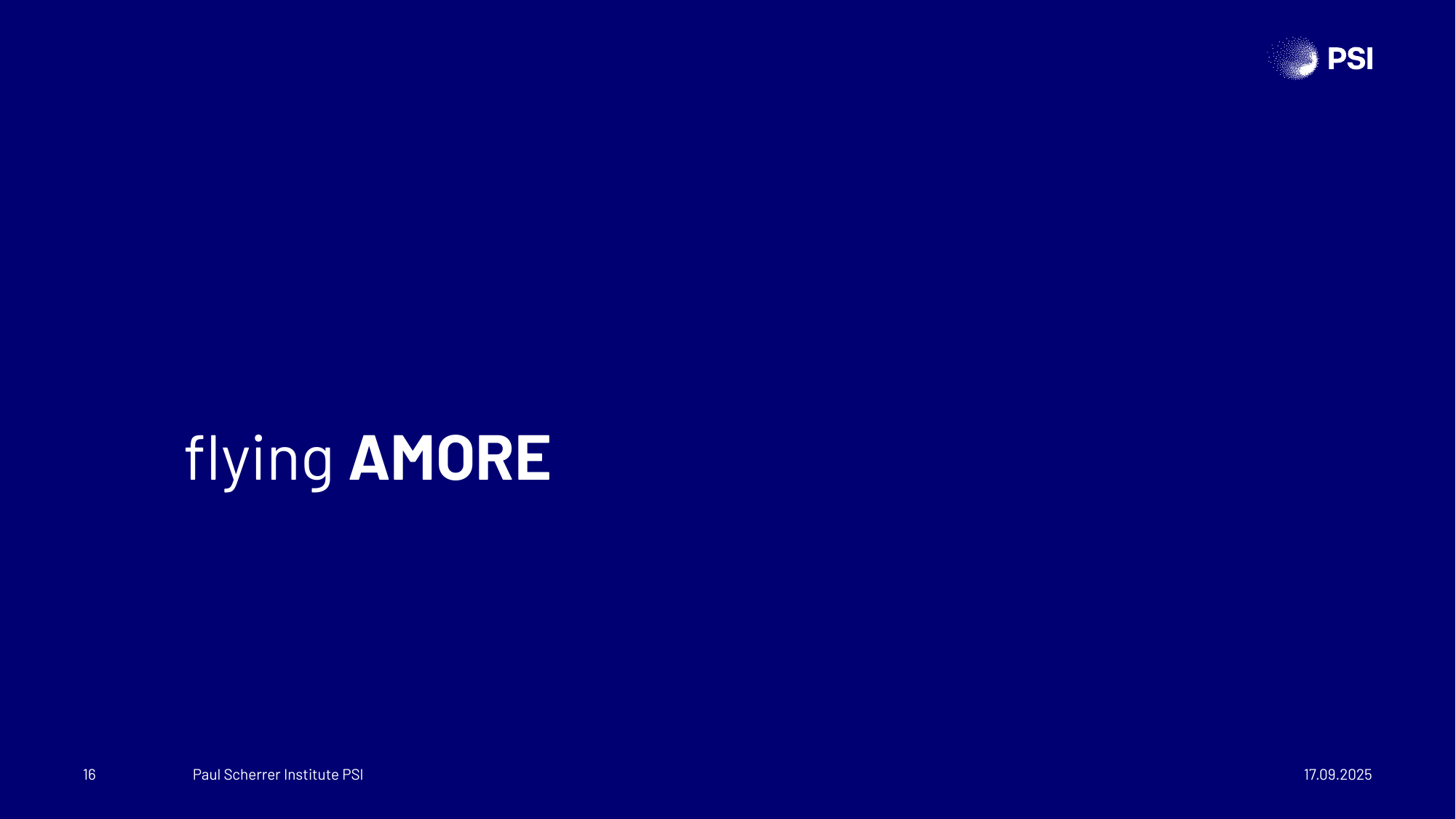

flying AMORE
16
Paul Scherrer Institute PSI
17.09.2025